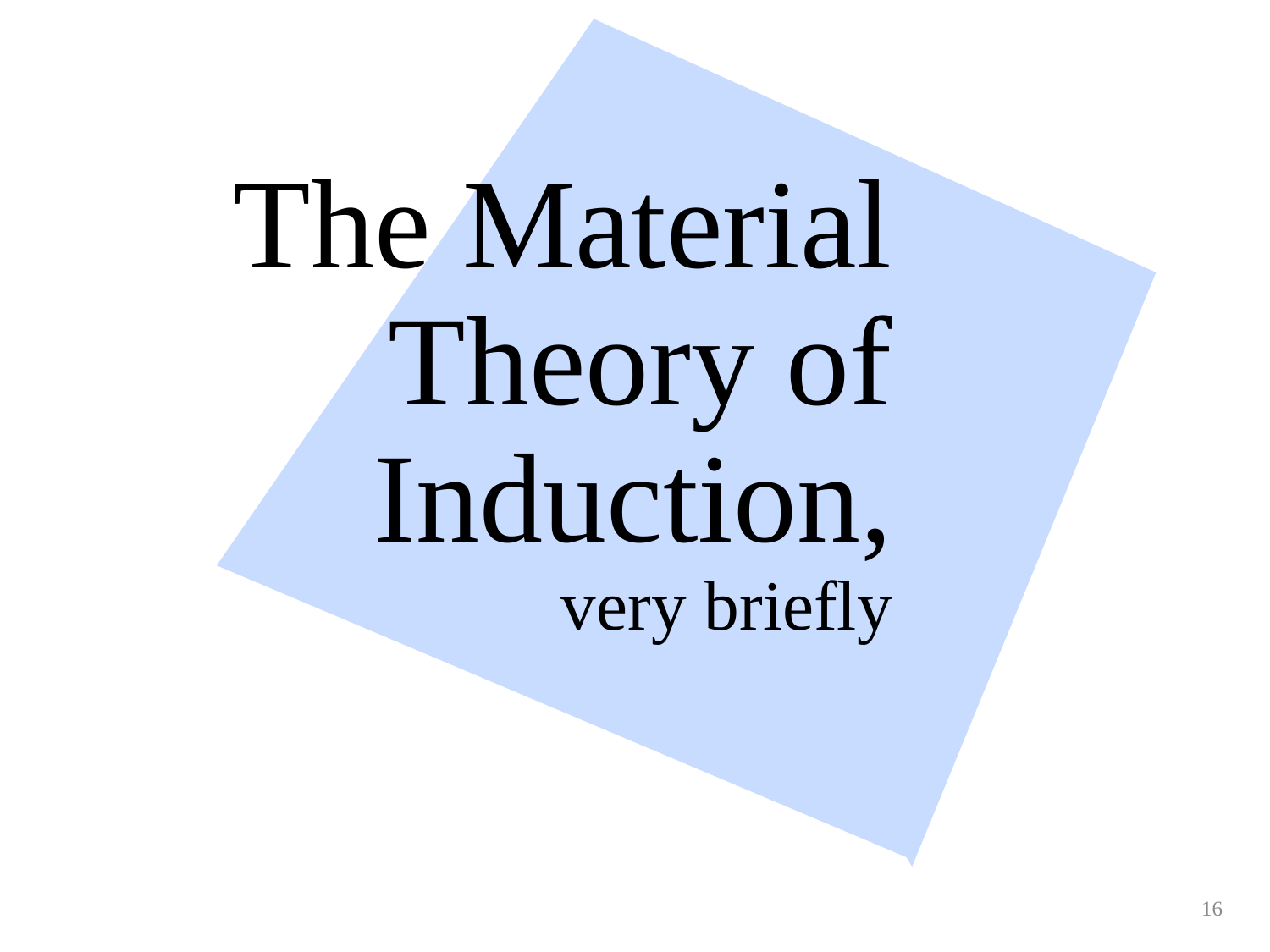

# The Material Theory of Induction, very briefly

16